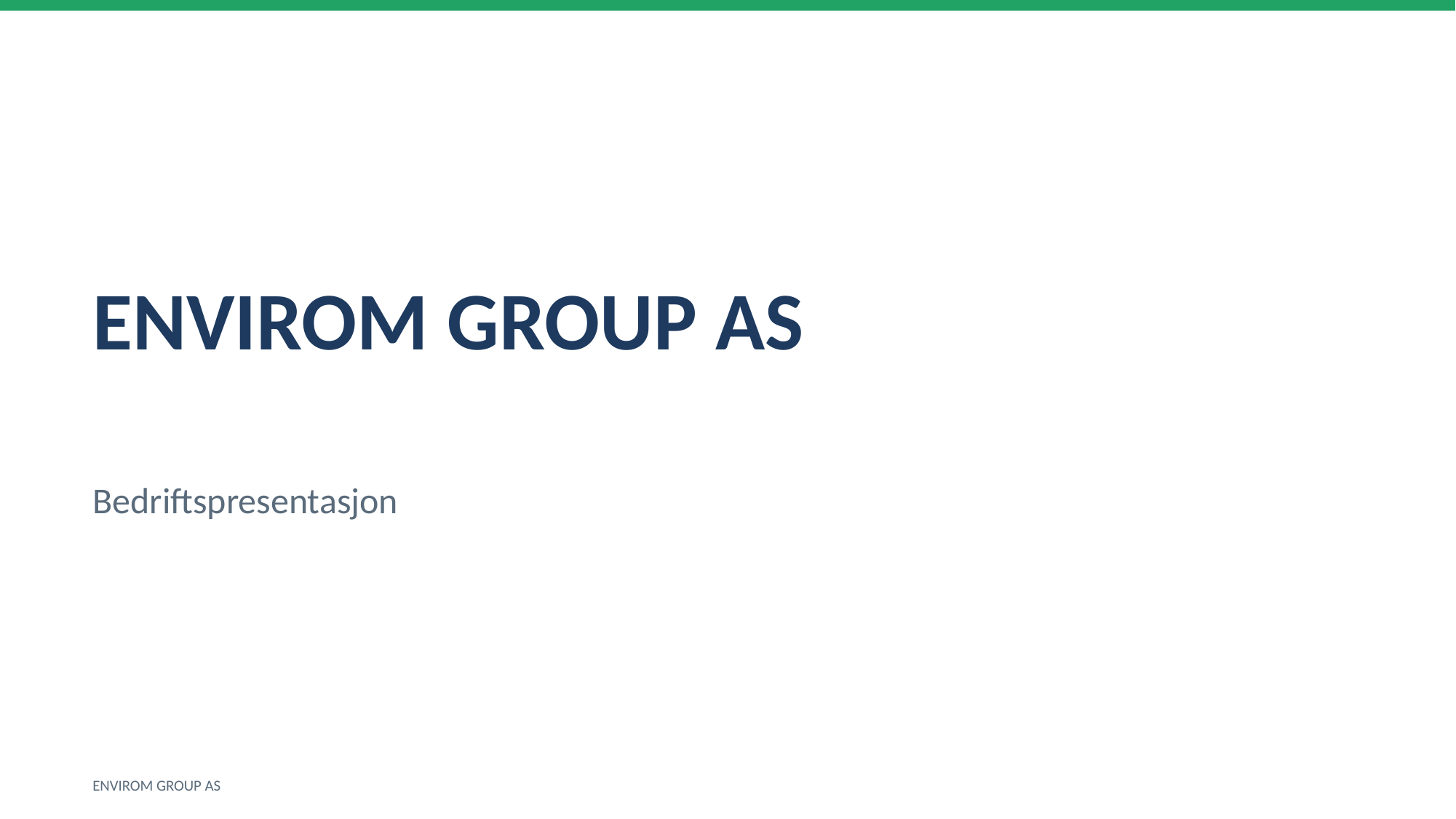

ENVIROM GROUP AS
Bedriftspresentasjon
ENVIROM GROUP AS